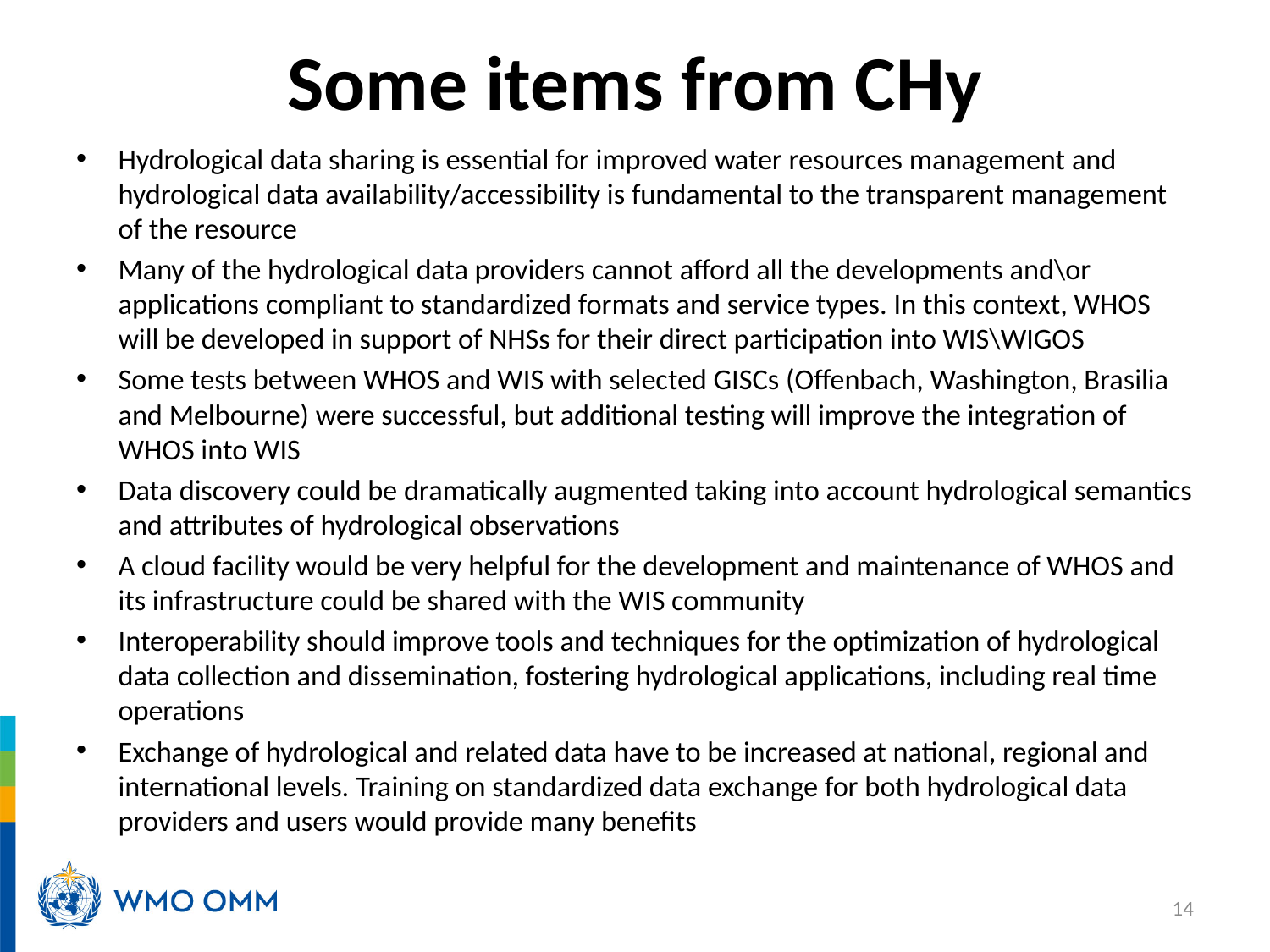

# Some items from CHy
Hydrological data sharing is essential for improved water resources management and hydrological data availability/accessibility is fundamental to the transparent management of the resource
Many of the hydrological data providers cannot afford all the developments and\or applications compliant to standardized formats and service types. In this context, WHOS will be developed in support of NHSs for their direct participation into WIS\WIGOS
Some tests between WHOS and WIS with selected GISCs (Offenbach, Washington, Brasilia and Melbourne) were successful, but additional testing will improve the integration of WHOS into WIS
Data discovery could be dramatically augmented taking into account hydrological semantics and attributes of hydrological observations
A cloud facility would be very helpful for the development and maintenance of WHOS and its infrastructure could be shared with the WIS community
Interoperability should improve tools and techniques for the optimization of hydrological data collection and dissemination, fostering hydrological applications, including real time operations
Exchange of hydrological and related data have to be increased at national, regional and international levels. Training on standardized data exchange for both hydrological data providers and users would provide many benefits

14